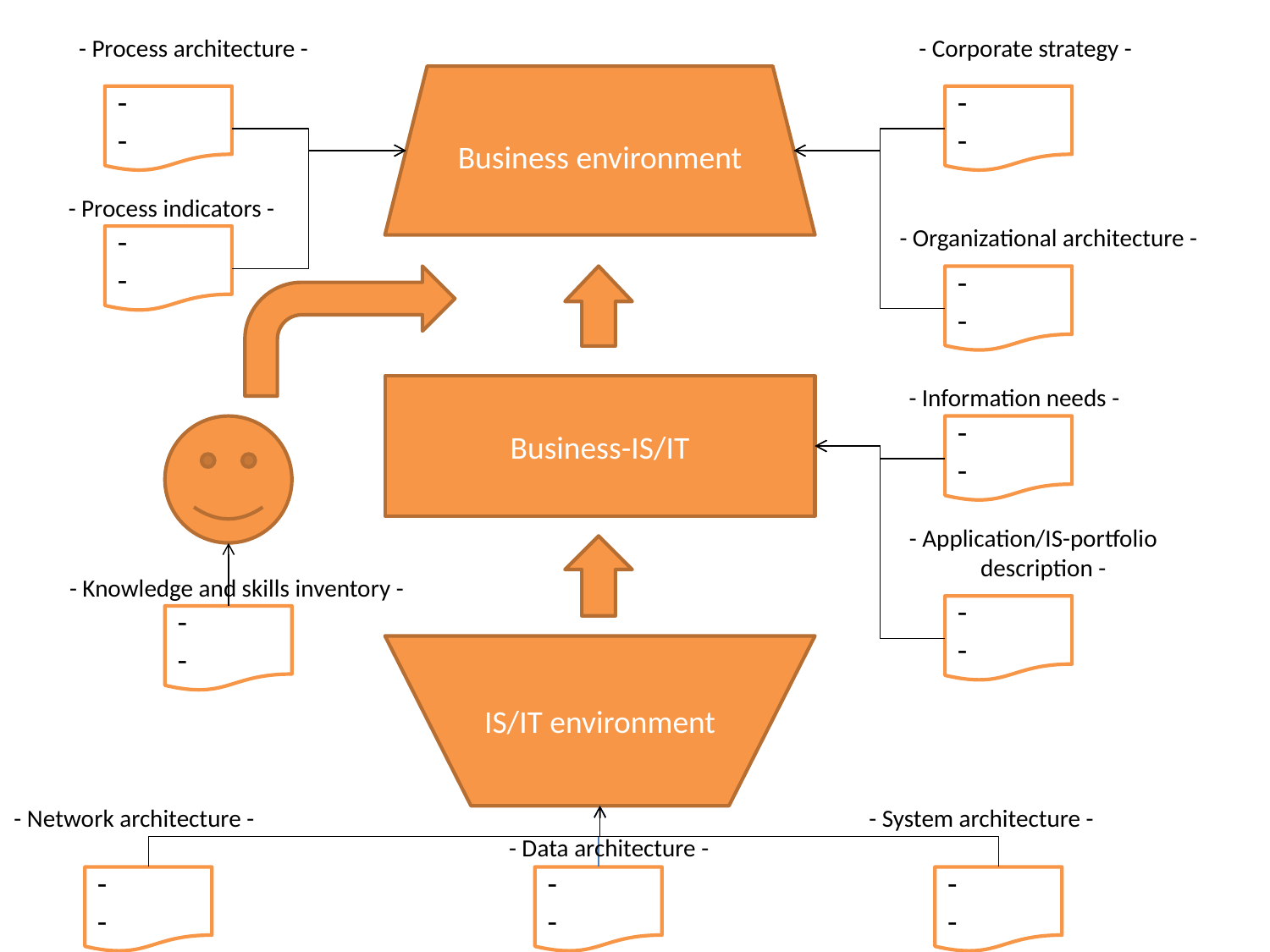

- Process architecture -
- Corporate strategy -
Business environment
-
-
-
-
- Process indicators -
- Organizational architecture -
-
-

-
-
#
Business-IS/IT
- Information needs -

-
-
- Application/IS-portfolio
             description -

- Knowledge and skills inventory -
-
-
-
-
IS/IT environment
- Network architecture -
- System architecture -
- Data architecture -
-
-
-
-
-
-